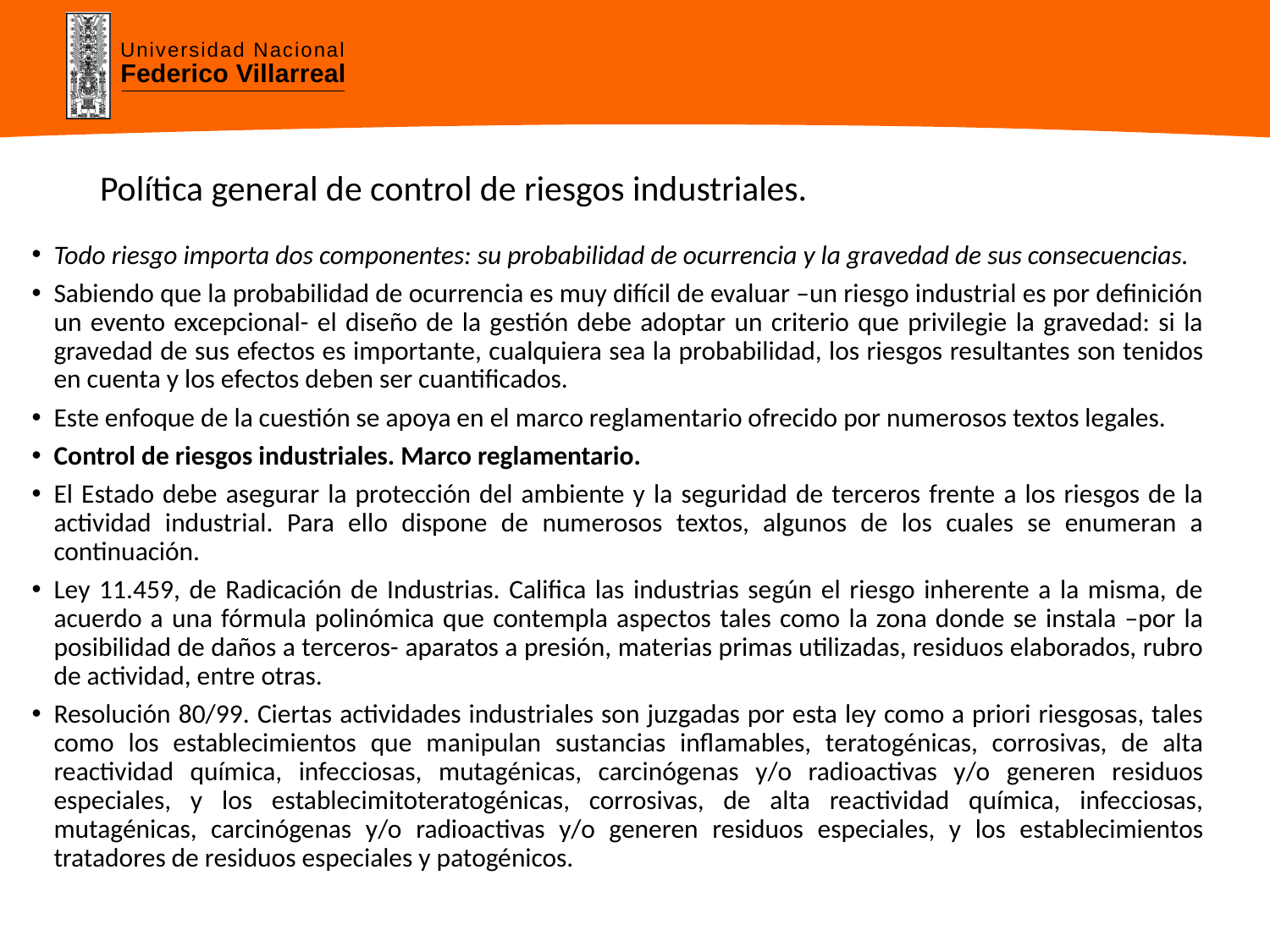

# Política general de control de riesgos industriales.
Todo riesgo importa dos componentes: su probabilidad de ocurrencia y la gravedad de sus consecuencias.
Sabiendo que la probabilidad de ocurrencia es muy difícil de evaluar –un riesgo industrial es por definición un evento excepcional- el diseño de la gestión debe adoptar un criterio que privilegie la gravedad: si la gravedad de sus efectos es importante, cualquiera sea la probabilidad, los riesgos resultantes son tenidos en cuenta y los efectos deben ser cuantificados.
Este enfoque de la cuestión se apoya en el marco reglamentario ofrecido por numerosos textos legales.
Control de riesgos industriales. Marco reglamentario.
El Estado debe asegurar la protección del ambiente y la seguridad de terceros frente a los riesgos de la actividad industrial. Para ello dispone de numerosos textos, algunos de los cuales se enumeran a continuación.
Ley 11.459, de Radicación de Industrias. Califica las industrias según el riesgo inherente a la misma, de acuerdo a una fórmula polinómica que contempla aspectos tales como la zona donde se instala –por la posibilidad de daños a terceros- aparatos a presión, materias primas utilizadas, residuos elaborados, rubro de actividad, entre otras.
Resolución 80/99. Ciertas actividades industriales son juzgadas por esta ley como a priori riesgosas, tales como los establecimientos que manipulan sustancias inflamables, teratogénicas, corrosivas, de alta reactividad química, infecciosas, mutagénicas, carcinógenas y/o radioactivas y/o generen residuos especiales, y los establecimitoteratogénicas, corrosivas, de alta reactividad química, infecciosas, mutagénicas, carcinógenas y/o radioactivas y/o generen residuos especiales, y los establecimientos tratadores de residuos especiales y patogénicos.